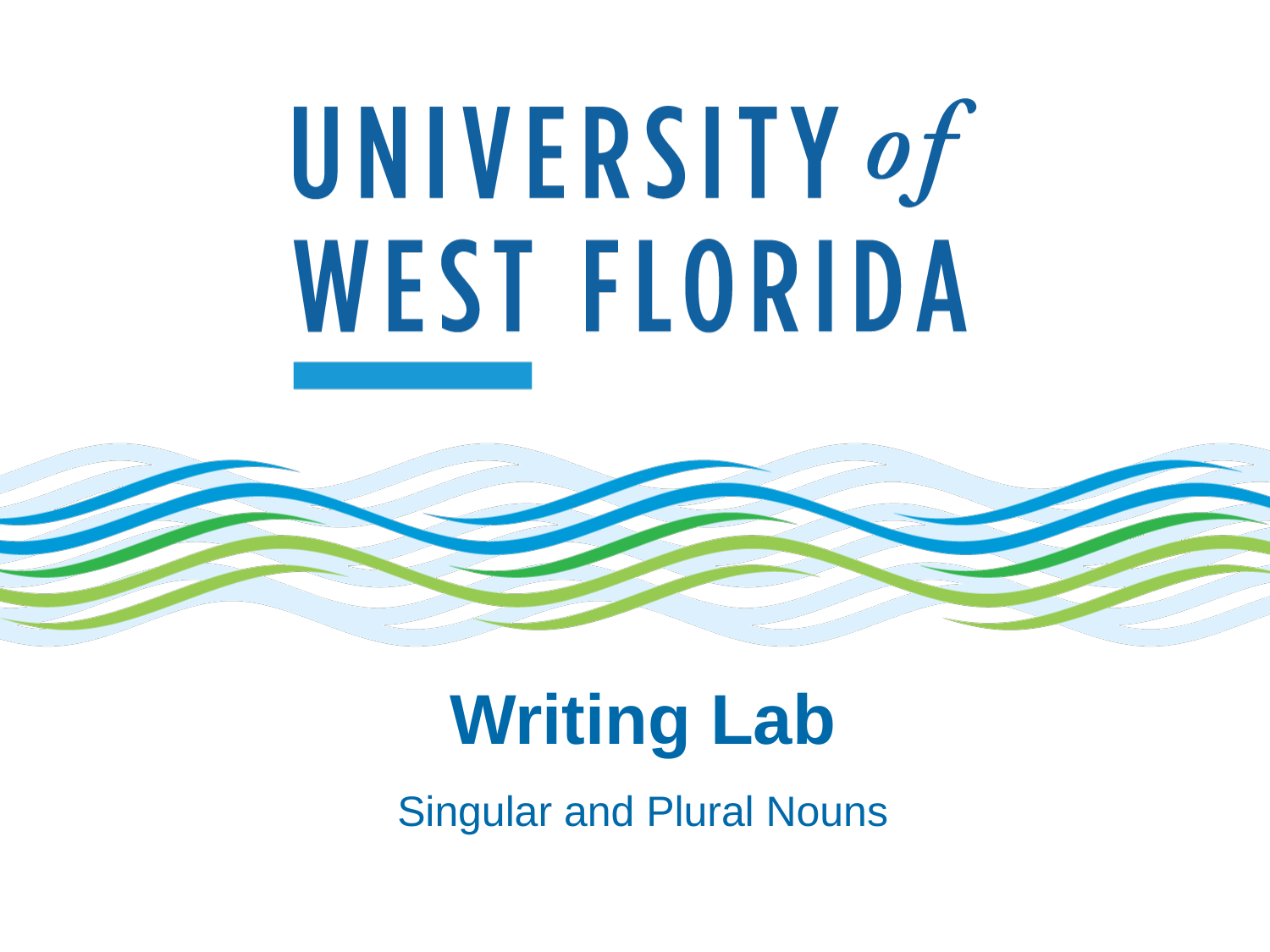

# Writing Lab
Singular and Plural Nouns